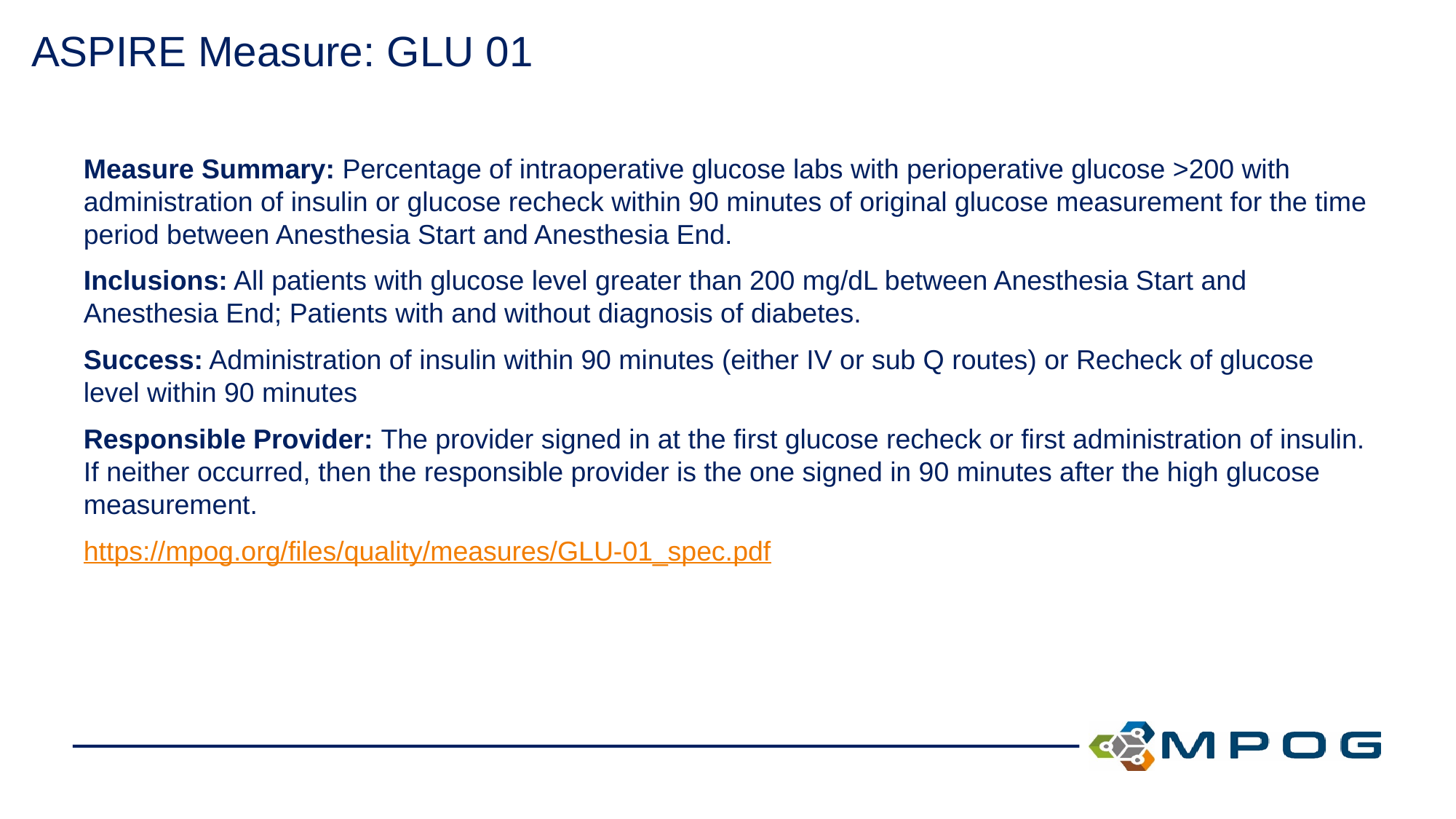

# ASPIRE Measure: GLU 01
Measure Summary: Percentage of intraoperative glucose labs with perioperative glucose >200 with administration of insulin or glucose recheck within 90 minutes of original glucose measurement for the time period between Anesthesia Start and Anesthesia End.
Inclusions: All patients with glucose level greater than 200 mg/dL between Anesthesia Start and Anesthesia End; Patients with and without diagnosis of diabetes.
Success: Administration of insulin within 90 minutes (either IV or sub Q routes) or Recheck of glucose level within 90 minutes
Responsible Provider: The provider signed in at the first glucose recheck or first administration of insulin. If neither occurred, then the responsible provider is the one signed in 90 minutes after the high glucose measurement.
https://mpog.org/files/quality/measures/GLU-01_spec.pdf